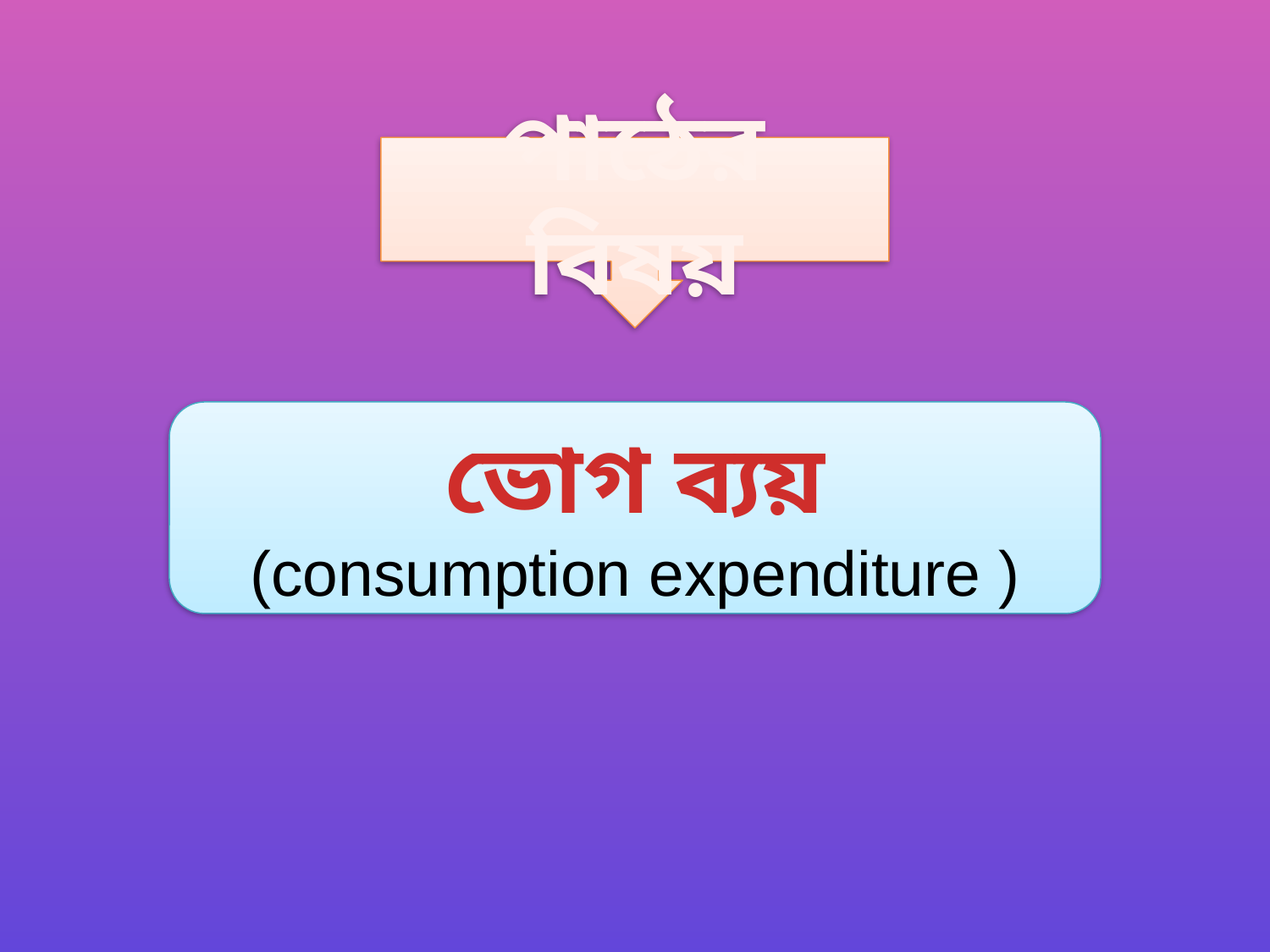

পাঠের বিষয়

ভোগ ব্যয়
(consumption expenditure )